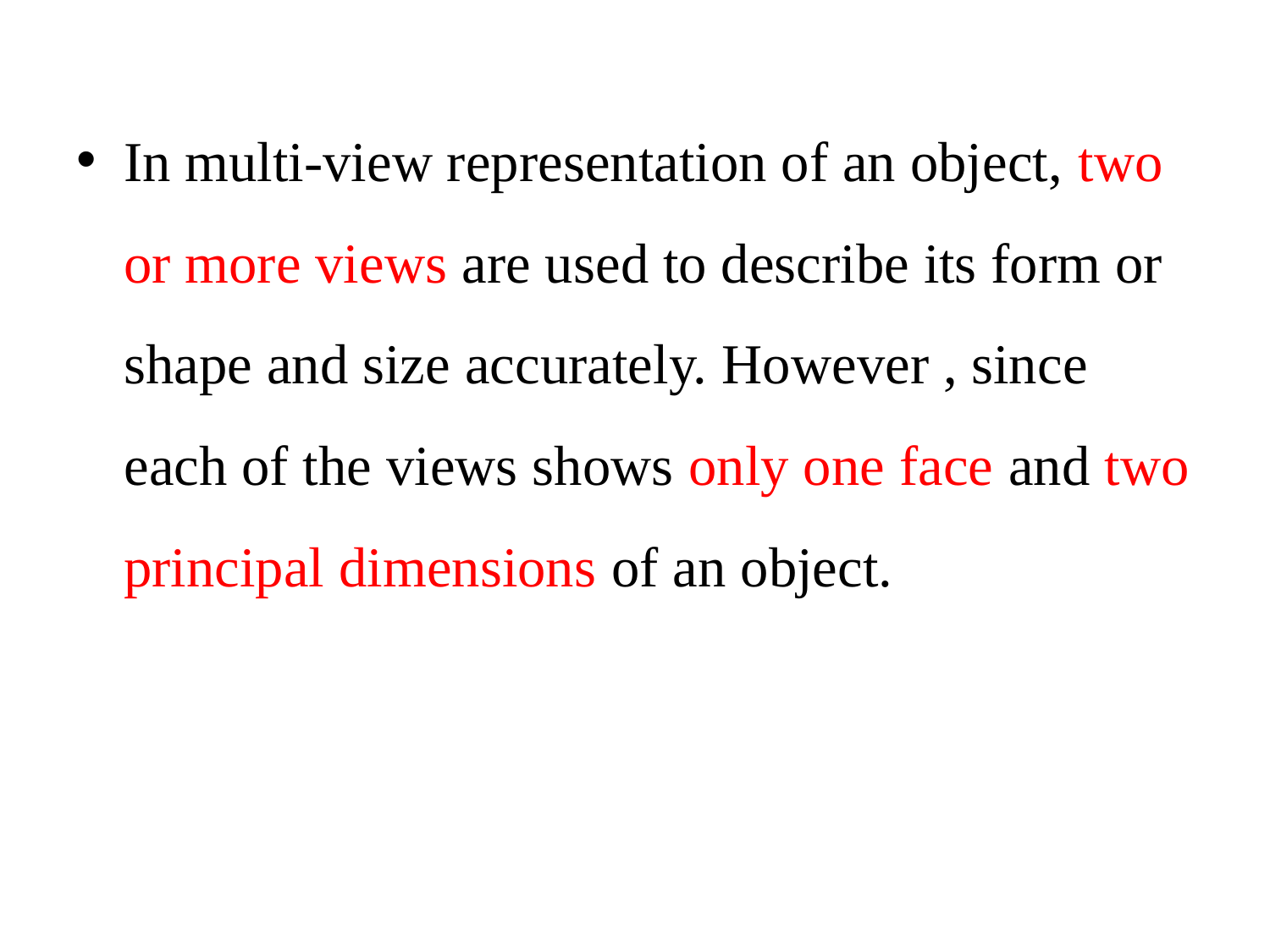

In multi-view representation of an object, two or more views are used to describe its form or shape and size accurately. However , since each of the views shows only one face and two principal dimensions of an object.